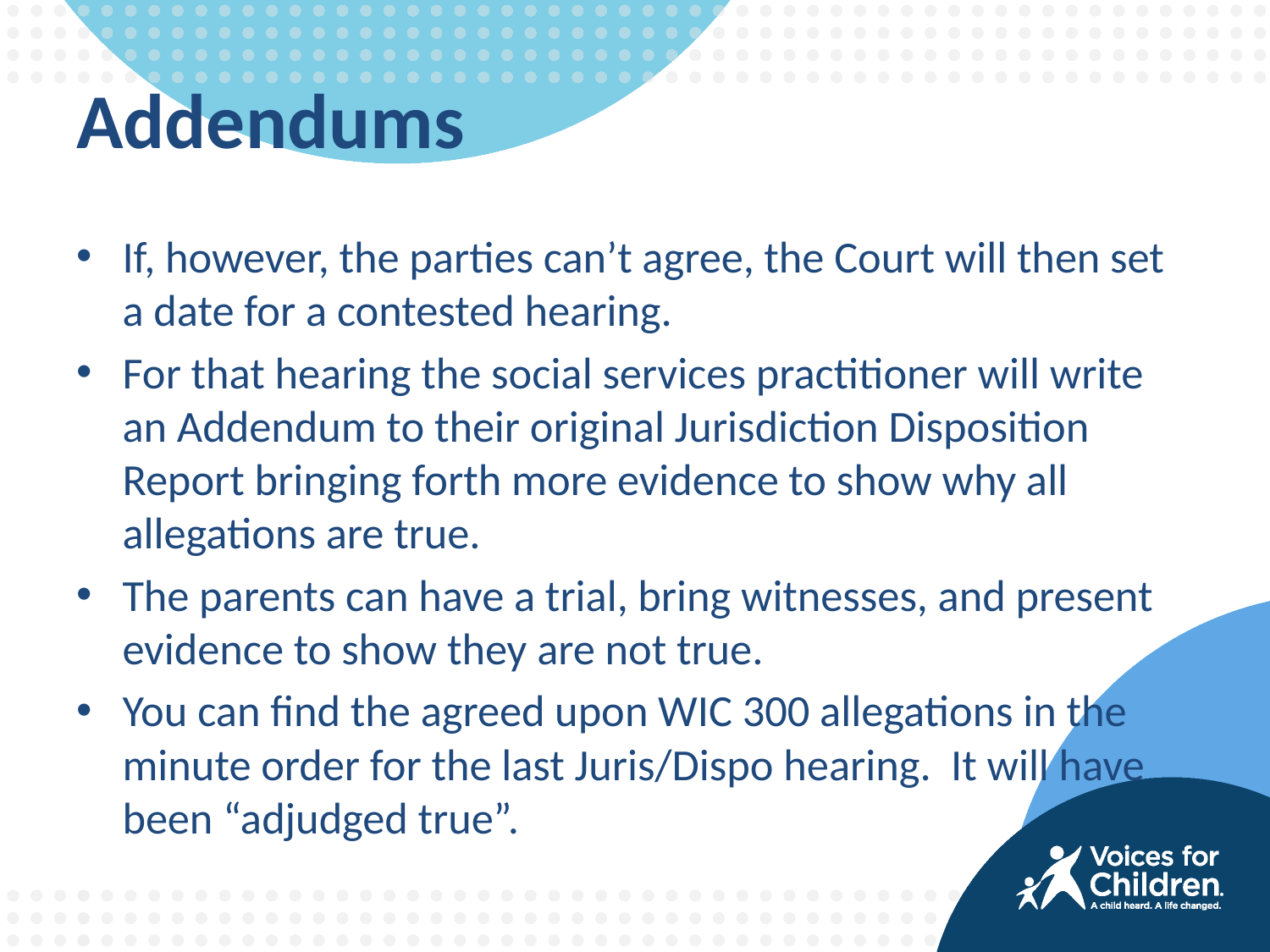

# Addendums
If, however, the parties can’t agree, the Court will then set a date for a contested hearing.
For that hearing the social services practitioner will write an Addendum to their original Jurisdiction Disposition Report bringing forth more evidence to show why all allegations are true.
The parents can have a trial, bring witnesses, and present evidence to show they are not true.
You can find the agreed upon WIC 300 allegations in the minute order for the last Juris/Dispo hearing.  It will have been “adjudged true”.